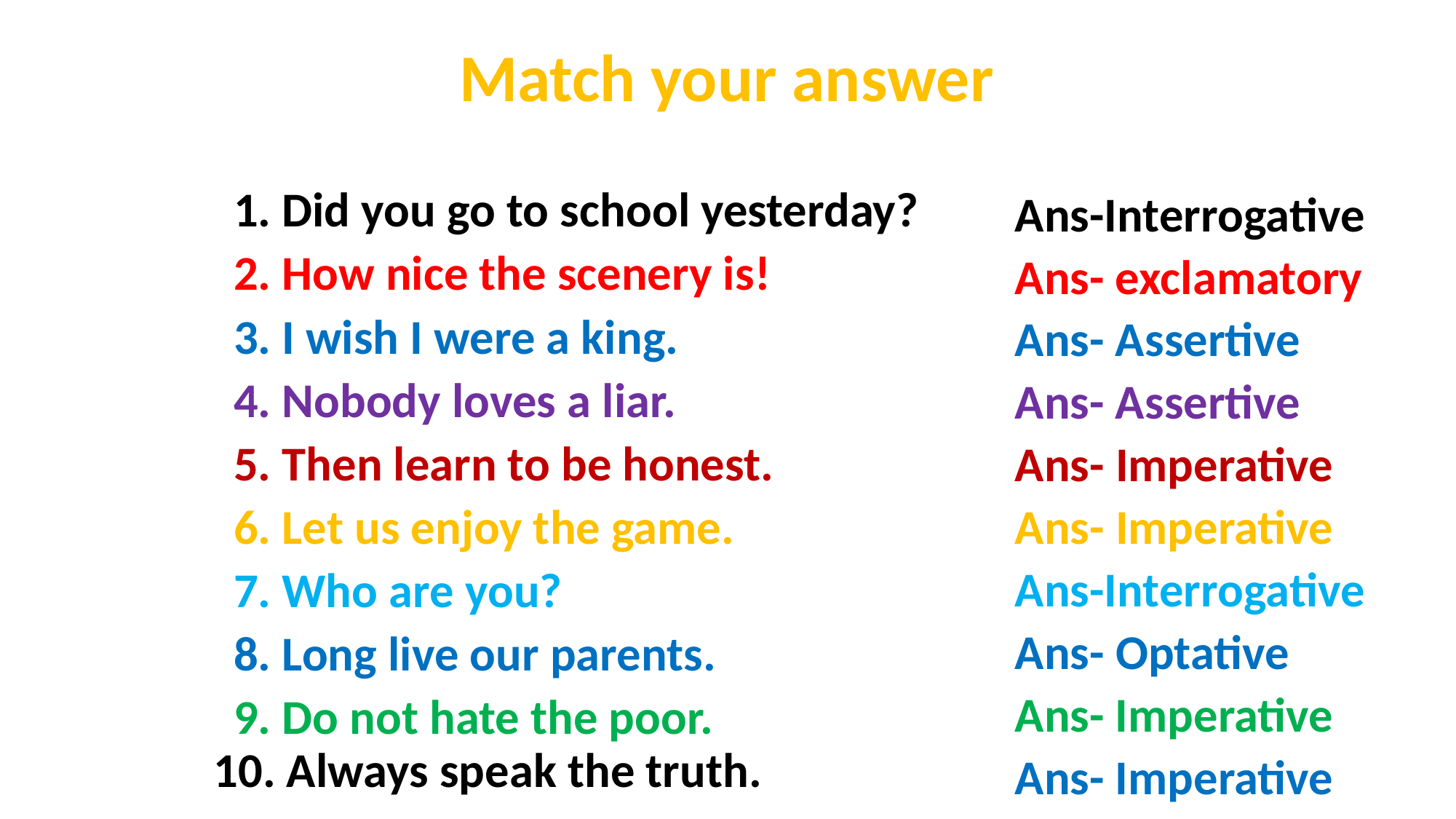

Match your answer
1. Did you go to school yesterday?
Ans-Interrogative
2. How nice the scenery is!
Ans- exclamatory
3. I wish I were a king.
Ans- Assertive
4. Nobody loves a liar.
Ans- Assertive
5. Then learn to be honest.
Ans- Imperative
6. Let us enjoy the game.
Ans- Imperative
Ans-Interrogative
7. Who are you?
Ans- Optative
8. Long live our parents.
Ans- Imperative
9. Do not hate the poor.
10. Always speak the truth.
Ans- Imperative